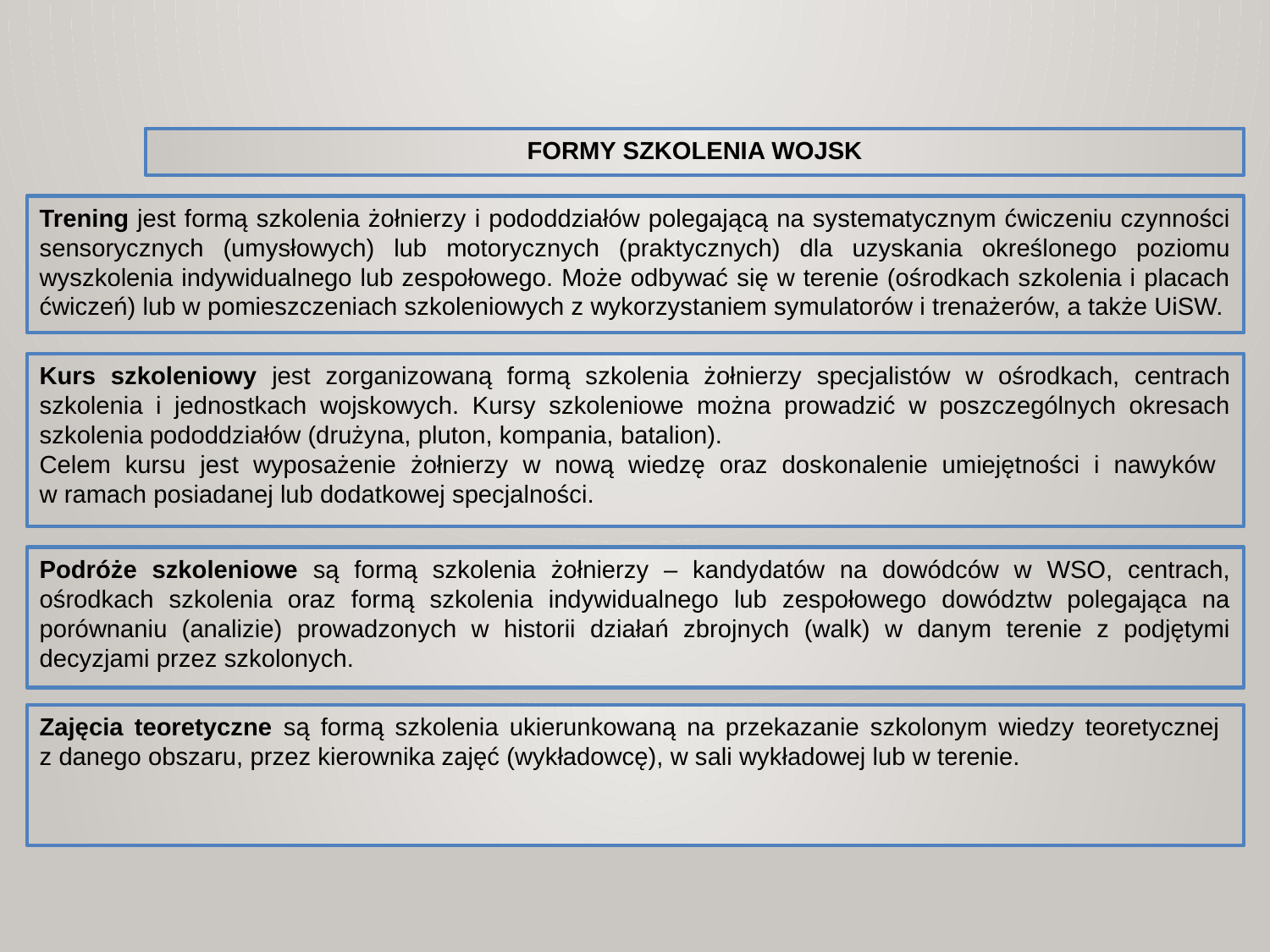

FORMY SZKOLENIA WOJSK
Trening jest formą szkolenia żołnierzy i pododdziałów polegającą na systematycznym ćwiczeniu czynności sensorycznych (umysłowych) lub motorycznych (praktycznych) dla uzyskania określonego poziomu wyszkolenia indywidualnego lub zespołowego. Może odbywać się w terenie (ośrodkach szkolenia i placach ćwiczeń) lub w pomieszczeniach szkoleniowych z wykorzystaniem symulatorów i trenażerów, a także UiSW.
Kurs szkoleniowy jest zorganizowaną formą szkolenia żołnierzy specjalistów w ośrodkach, centrach szkolenia i jednostkach wojskowych. Kursy szkoleniowe można prowadzić w poszczególnych okresach szkolenia pododdziałów (drużyna, pluton, kompania, batalion).
Celem kursu jest wyposażenie żołnierzy w nową wiedzę oraz doskonalenie umiejętności i nawyków
w ramach posiadanej lub dodatkowej specjalności.
Podróże szkoleniowe są formą szkolenia żołnierzy – kandydatów na dowódców w WSO, centrach, ośrodkach szkolenia oraz formą szkolenia indywidualnego lub zespołowego dowództw polegająca na porównaniu (analizie) prowadzonych w historii działań zbrojnych (walk) w danym terenie z podjętymi decyzjami przez szkolonych.
Zajęcia teoretyczne są formą szkolenia ukierunkowaną na przekazanie szkolonym wiedzy teoretycznej
z danego obszaru, przez kierownika zajęć (wykładowcę), w sali wykładowej lub w terenie.